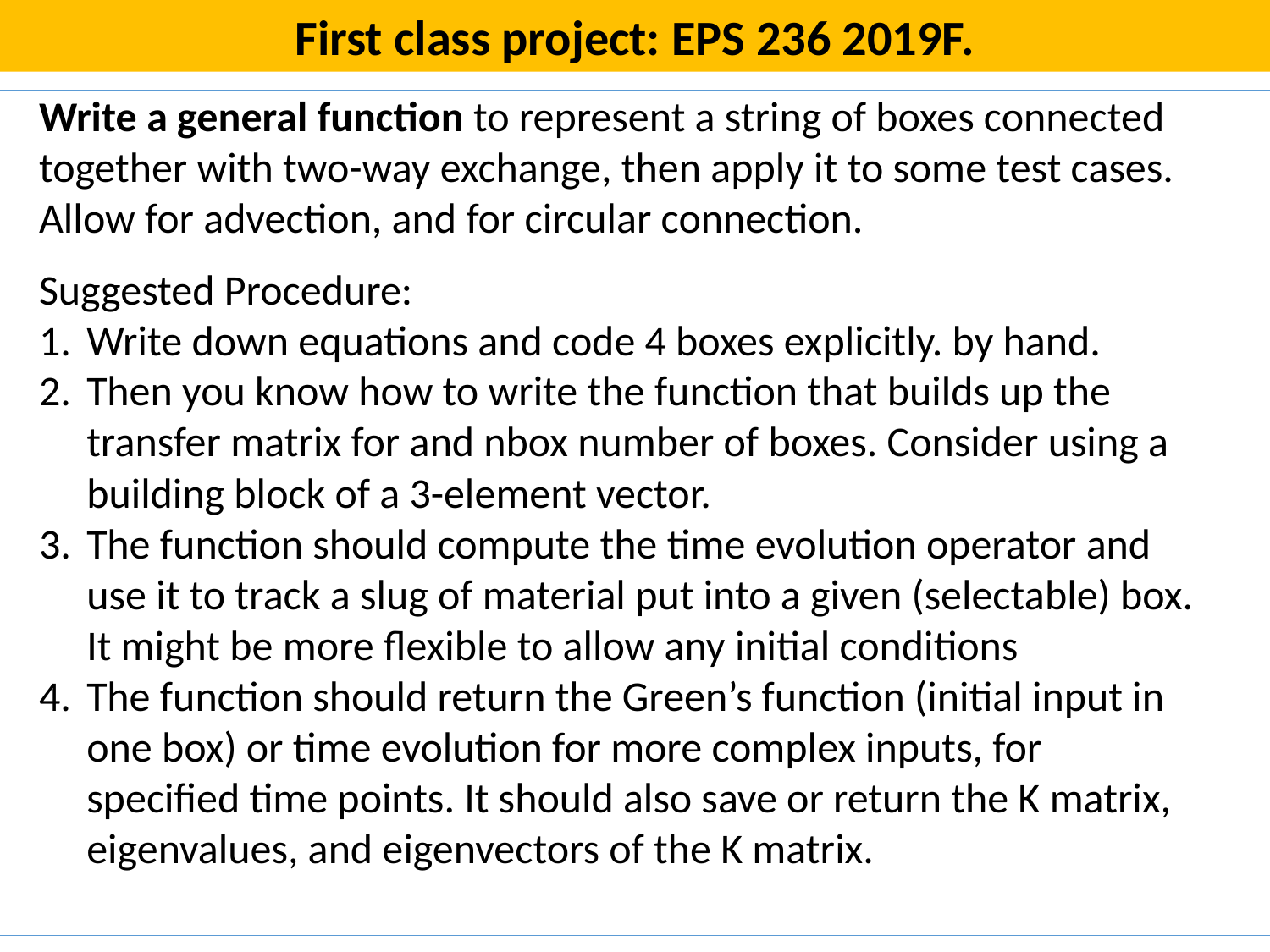

First class project: EPS 236 2019F.
Write a general function to represent a string of boxes connected together with two-way exchange, then apply it to some test cases.  Allow for advection, and for circular connection.

Suggested Procedure:
Write down equations and code 4 boxes explicitly. by hand.
Then you know how to write the function that builds up the transfer matrix for and nbox number of boxes. Consider using a building block of a 3-element vector.
The function should compute the time evolution operator and use it to track a slug of material put into a given (selectable) box. It might be more flexible to allow any initial conditions
The function should return the Green’s function (initial input in one box) or time evolution for more complex inputs, for specified time points. It should also save or return the K matrix, eigenvalues, and eigenvectors of the K matrix.